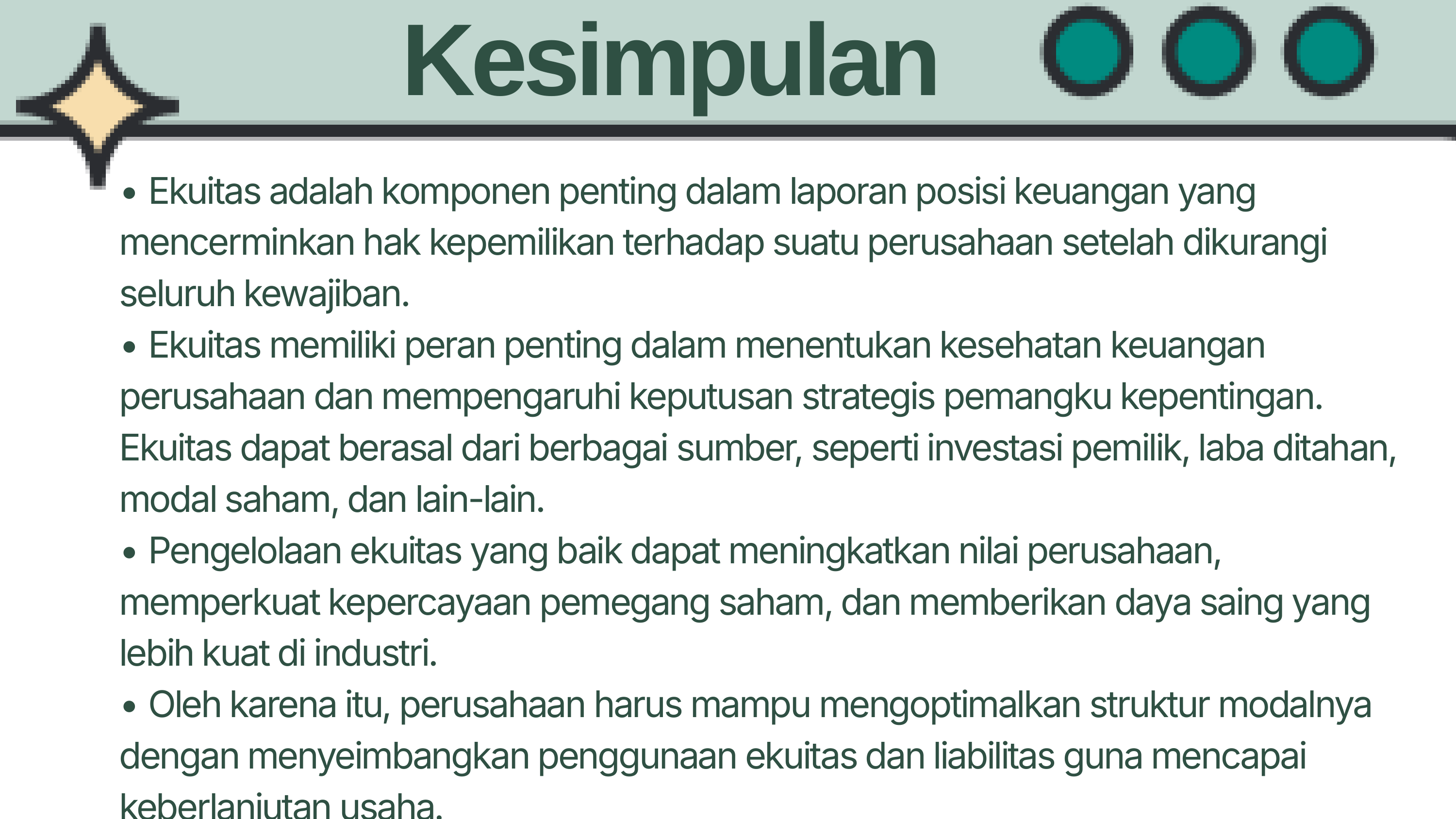

Kesimpulan
• Ekuitas adalah komponen penting dalam laporan posisi keuangan yang mencerminkan hak kepemilikan terhadap suatu perusahaan setelah dikurangi seluruh kewajiban.
• Ekuitas memiliki peran penting dalam menentukan kesehatan keuangan perusahaan dan mempengaruhi keputusan strategis pemangku kepentingan. Ekuitas dapat berasal dari berbagai sumber, seperti investasi pemilik, laba ditahan, modal saham, dan lain-lain.
• Pengelolaan ekuitas yang baik dapat meningkatkan nilai perusahaan, memperkuat kepercayaan pemegang saham, dan memberikan daya saing yang lebih kuat di industri.
• Oleh karena itu, perusahaan harus mampu mengoptimalkan struktur modalnya dengan menyeimbangkan penggunaan ekuitas dan liabilitas guna mencapai keberlanjutan usaha.